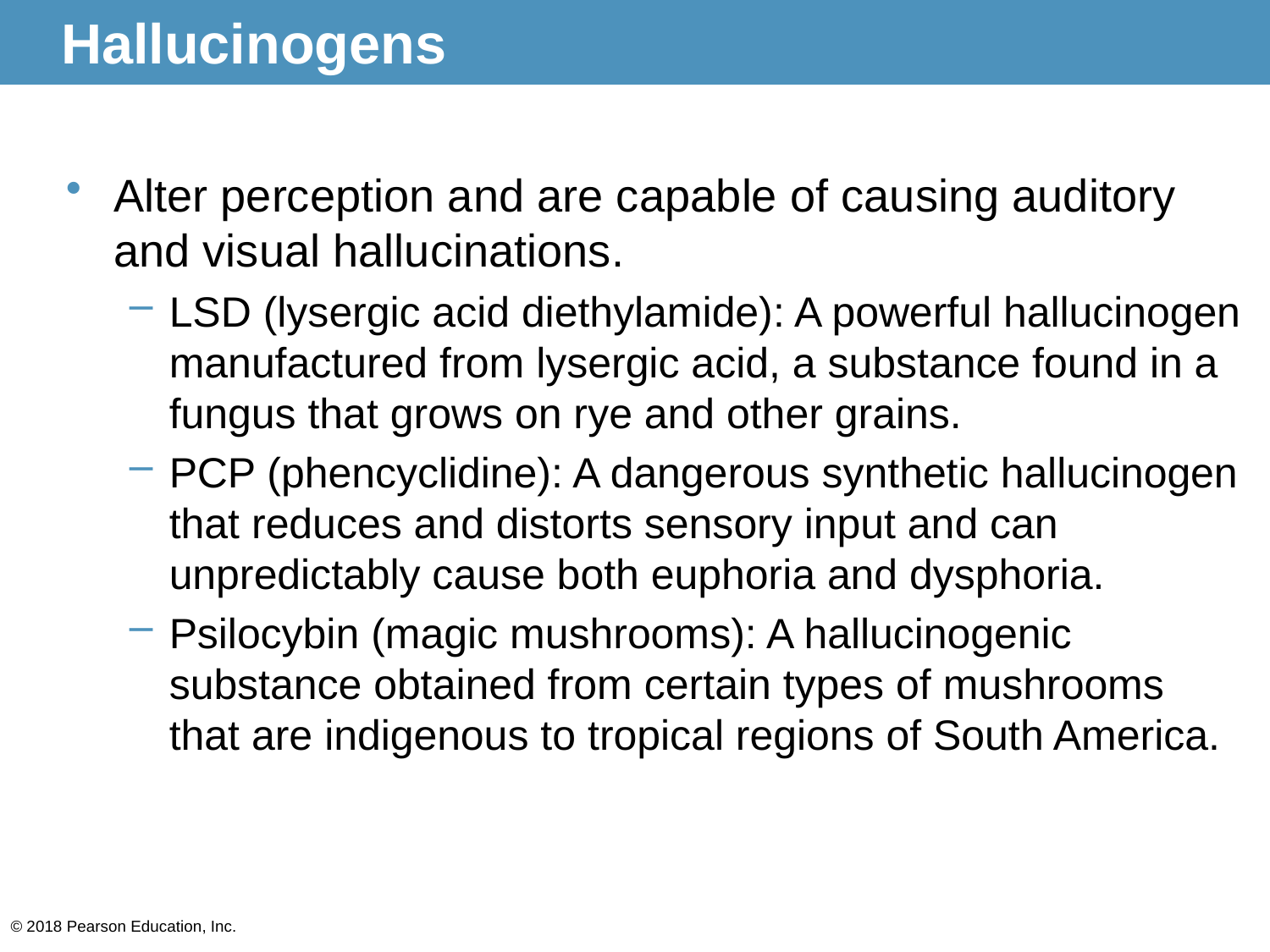

# Hallucinogens
Alter perception and are capable of causing auditory and visual hallucinations.
LSD (lysergic acid diethylamide): A powerful hallucinogen manufactured from lysergic acid, a substance found in a fungus that grows on rye and other grains.
PCP (phencyclidine): A dangerous synthetic hallucinogen that reduces and distorts sensory input and can unpredictably cause both euphoria and dysphoria.
Psilocybin (magic mushrooms): A hallucinogenic substance obtained from certain types of mushrooms that are indigenous to tropical regions of South America.